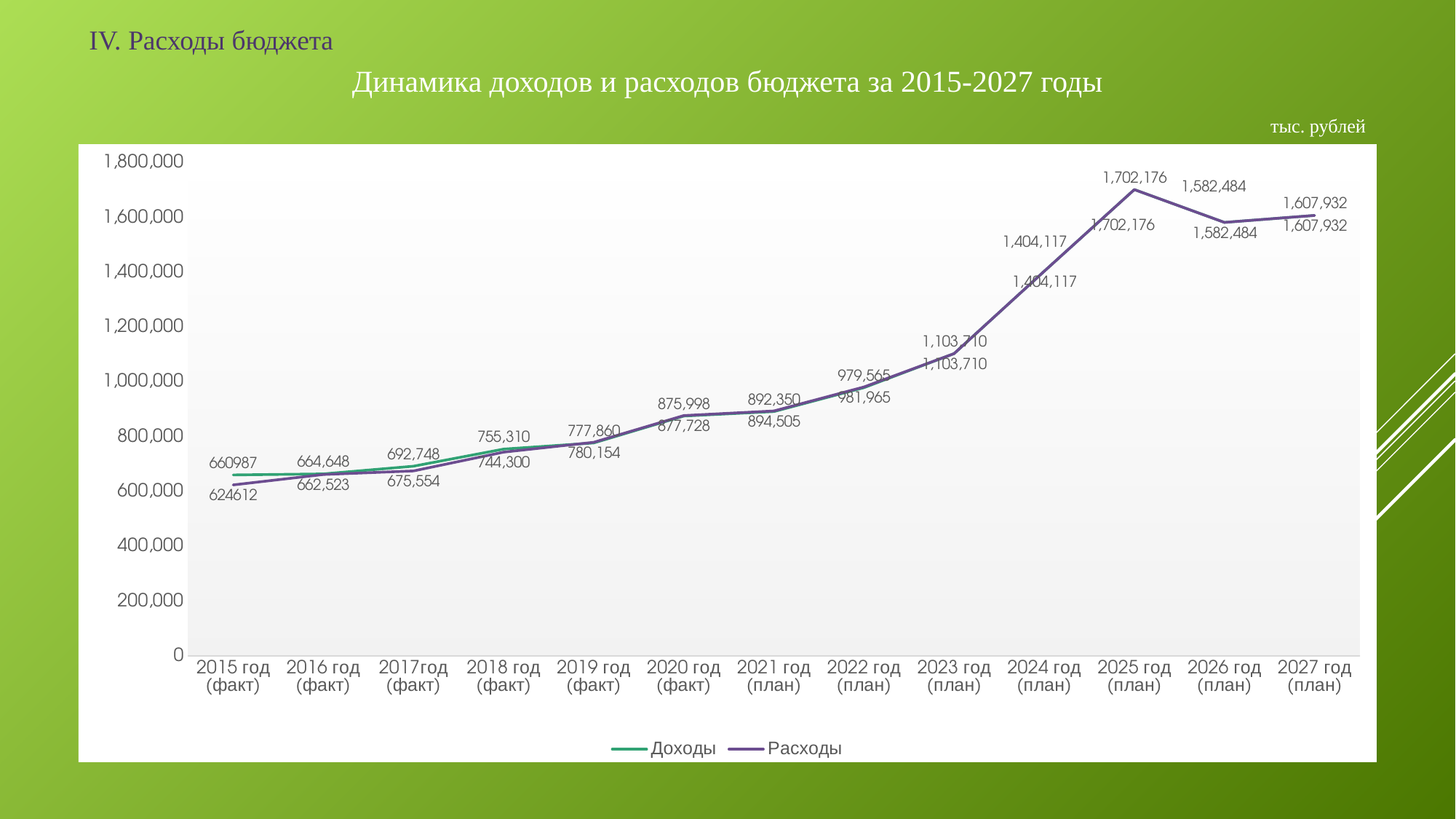

IV. Расходы бюджета
Динамика доходов и расходов бюджета за 2015-2027 годы
тыс. рублей

### Chart

| Category | Доходы | Расходы |
|---|---|---|
| 2015 год (факт) | 660987.0 | 624612.0 |
| 2016 год (факт) | 664648.0 | 662523.0 |
| 2017год (факт) | 692748.0 | 675554.0 |
| 2018 год (факт) | 755310.0 | 744300.0 |
| 2019 год (факт) | 777860.0 | 780154.0 |
| 2020 год (факт) | 875998.0 | 877728.0 |
| 2021 год (план) | 892350.0 | 894505.0 |
| 2022 год (план) | 979565.0 | 981965.0 |
| 2023 год (план) | 1103710.0 | 1103710.0 |
| 2024 год (план) | 1404117.0 | 1404117.0 |
| 2025 год (план) | 1702176.2 | 1702176.2 |
| 2026 год (план) | 1582483.5 | 1582483.5 |
| 2027 год (план) | 1607932.1 | 1607932.1 |